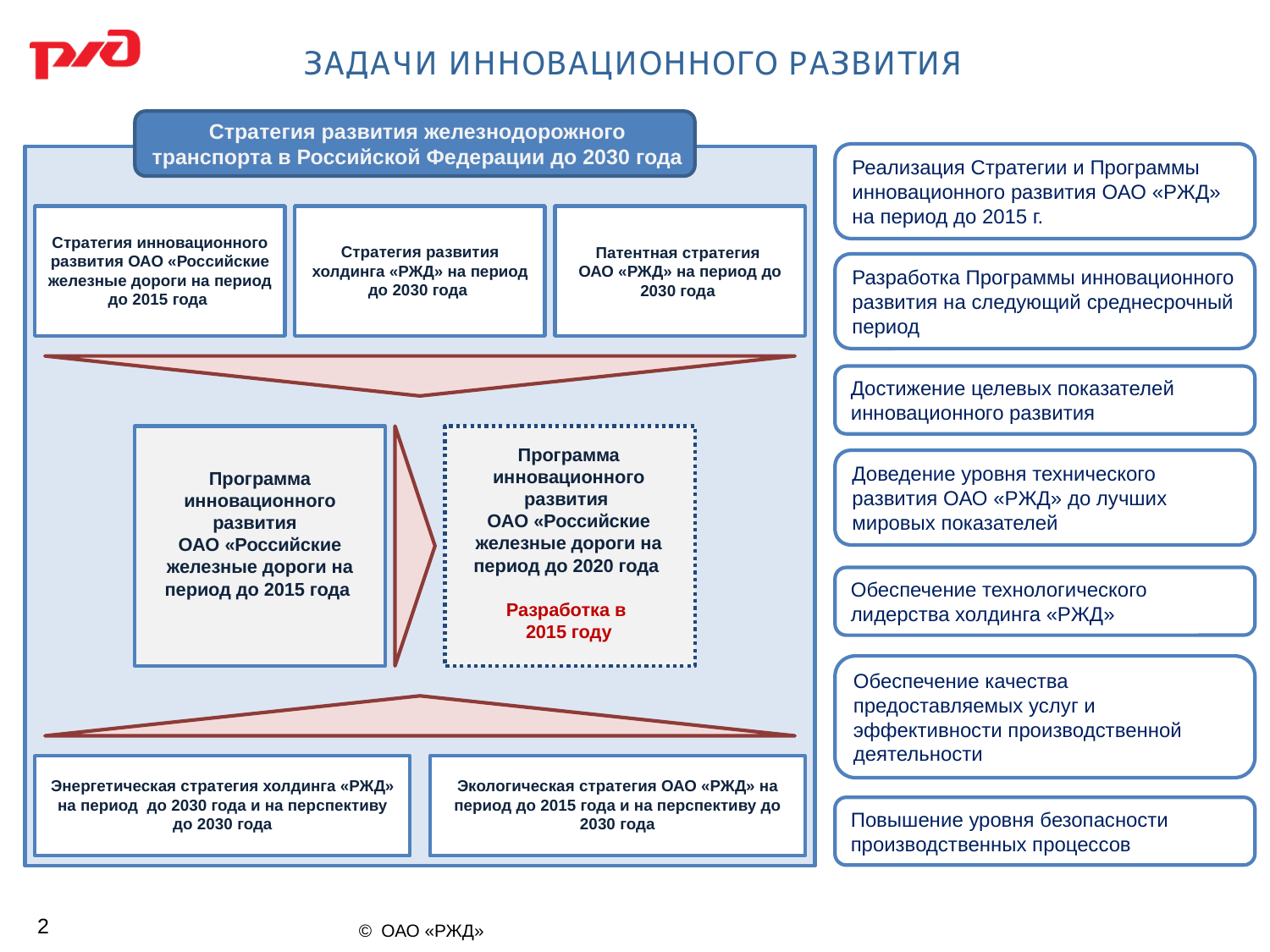

ЗАДАЧИ ИННОВАЦИОННОГО РАЗВИТИЯ

Стратегия развития железнодорожного транспорта в Российской Федерации до 2030 года
Реализация Стратегии и Программы инновационного развития ОАО «РЖД» на период до 2015 г.

Стратегия развития холдинга «РЖД» на период до 2030 года

Патентная стратегия
ОАО «РЖД» на период до 2030 года
Стратегия инновационного развития ОАО «Российские железные дороги на период
до 2015 года
Разработка Программы инновационного развития на следующий среднесрочный период

Достижение целевых показателей инновационного развития

Программа инновационного развития
ОАО «Российские железные дороги на период до 2015 года

Программа инновационного развития
ОАО «Российские железные дороги на период до 2020 года

Разработка в
2015 году
Доведение уровня технического развития ОАО «РЖД» до лучших мировых показателей

Обеспечение технологического лидерства холдинга «РЖД»
Обеспечение качества предоставляемых услуг и эффективности производственной деятельности

Энергетическая стратегия холдинга «РЖД» на период  до 2030 года и на перспективу до 2030 года

Экологическая стратегия ОАО «РЖД» на период до 2015 года и на перспективу до 2030 года
Повышение уровня безопасности производственных процессов
2
©  ОАО «РЖД»